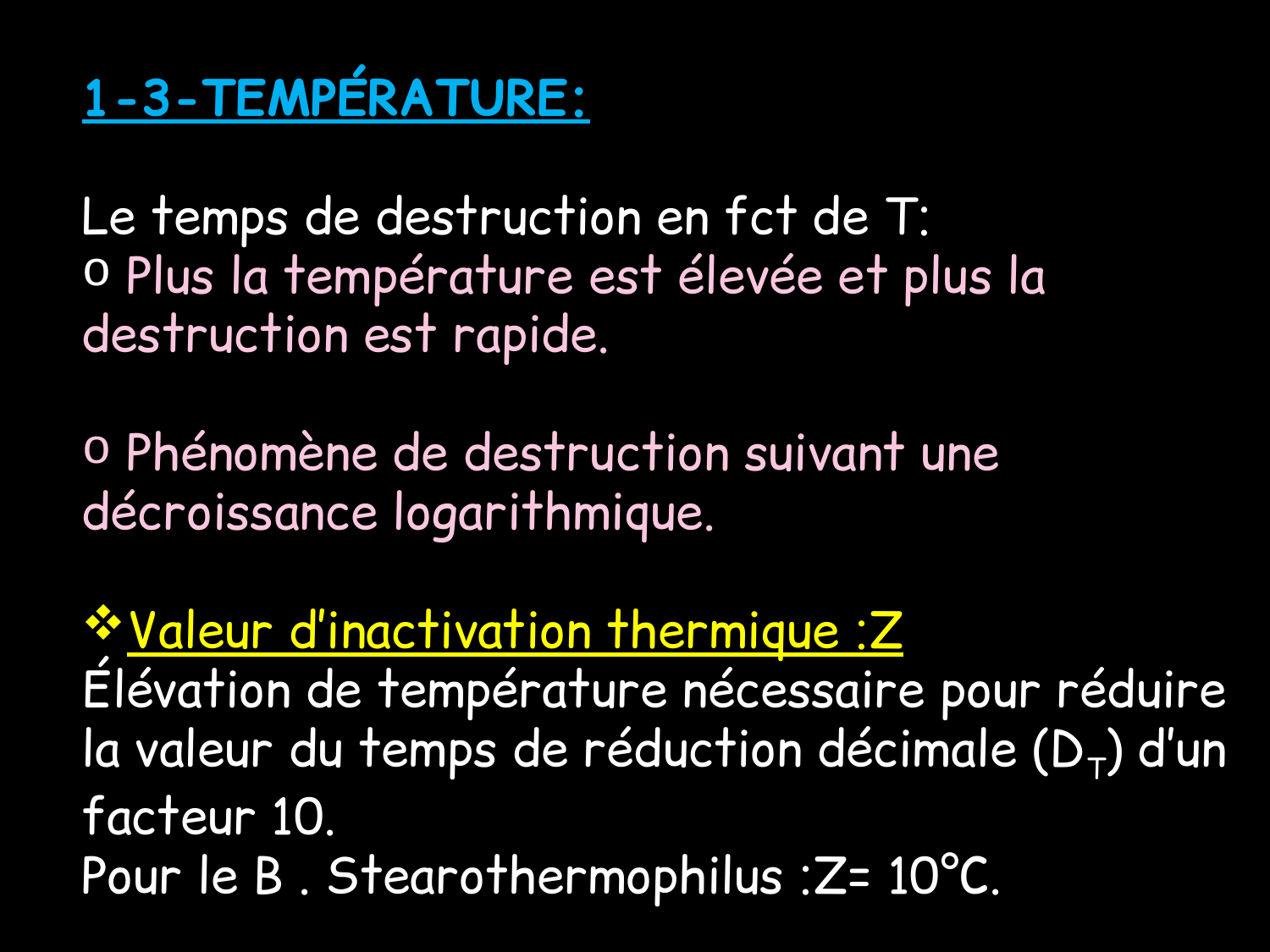

1-3-TEMPÉRATURE:

Le temps de destruction en fct de T:
 Plus la température est élevée et plus la destruction est rapide.

 Phénomène de destruction suivant une décroissance logarithmique.

Valeur d’inactivation thermique :Z
Élévation de température nécessaire pour réduire la valeur du temps de réduction décimale (DT) d’un facteur 10.
Pour le B . Stearothermophilus :Z= 10°C.